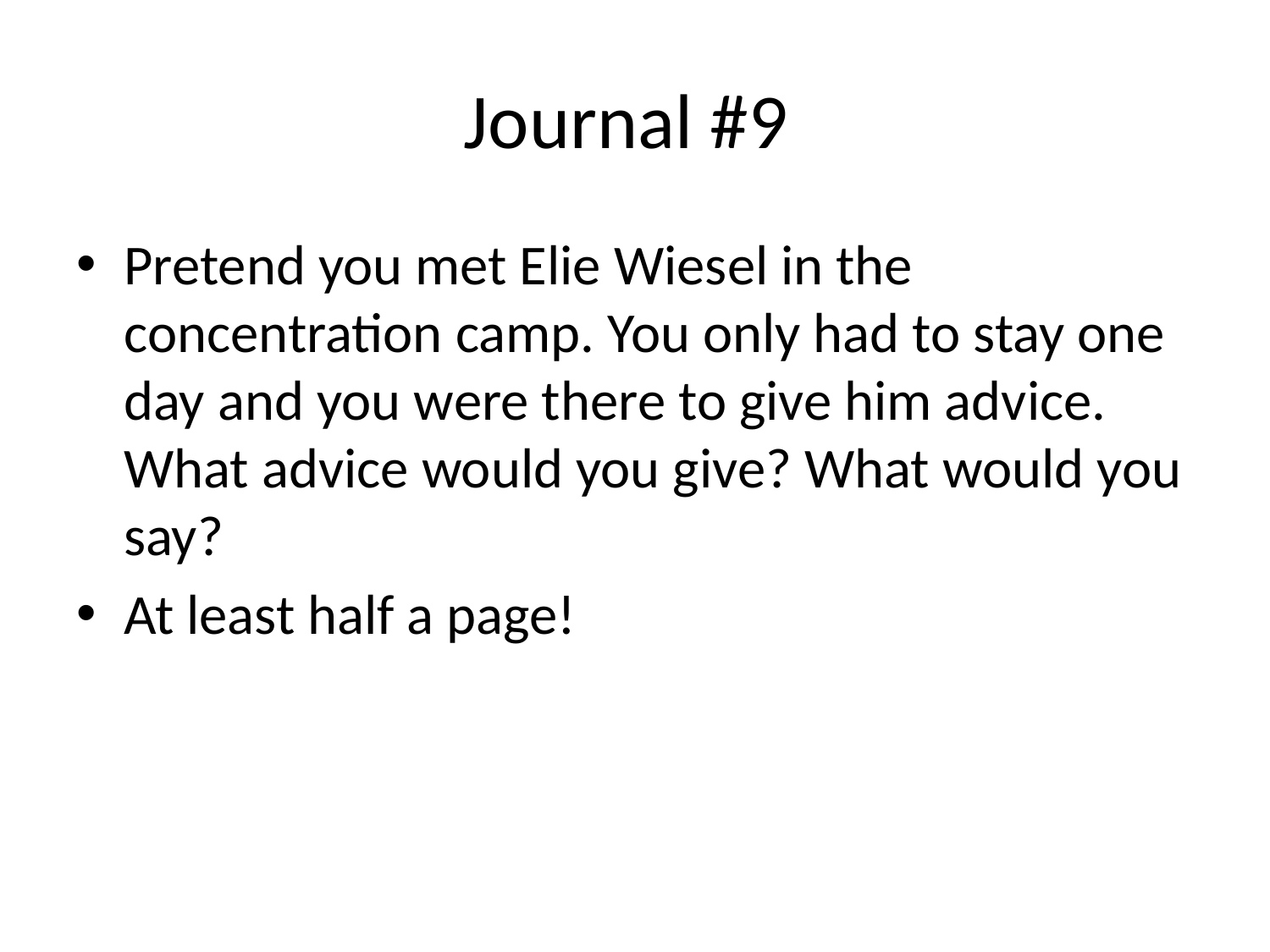

# Journal #9
Pretend you met Elie Wiesel in the concentration camp. You only had to stay one day and you were there to give him advice. What advice would you give? What would you say?
At least half a page!